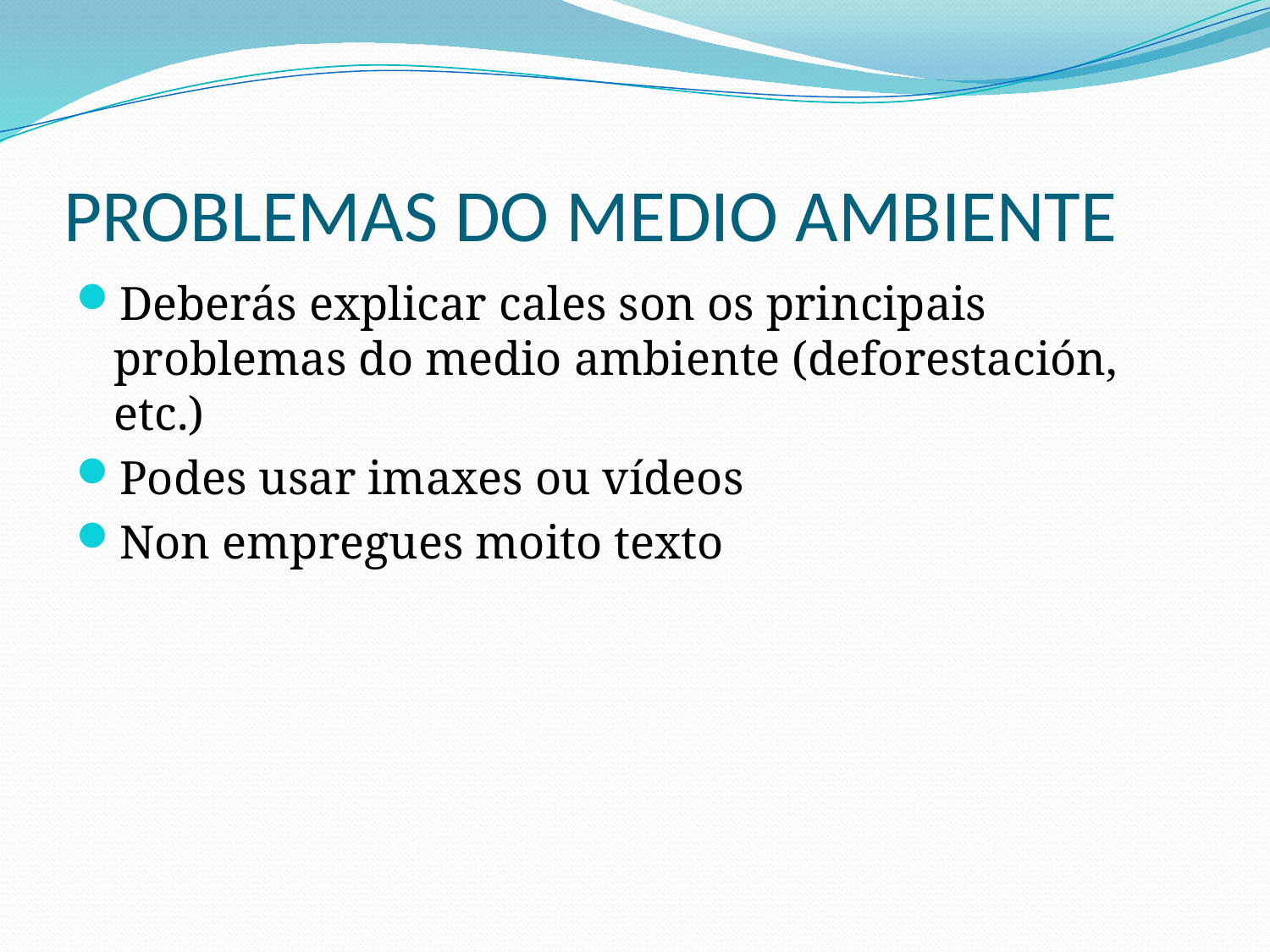

# PROBLEMAS DO MEDIO AMBIENTE
Deberás explicar cales son os principais problemas do medio ambiente (deforestación, etc.)
Podes usar imaxes ou vídeos
Non empregues moito texto